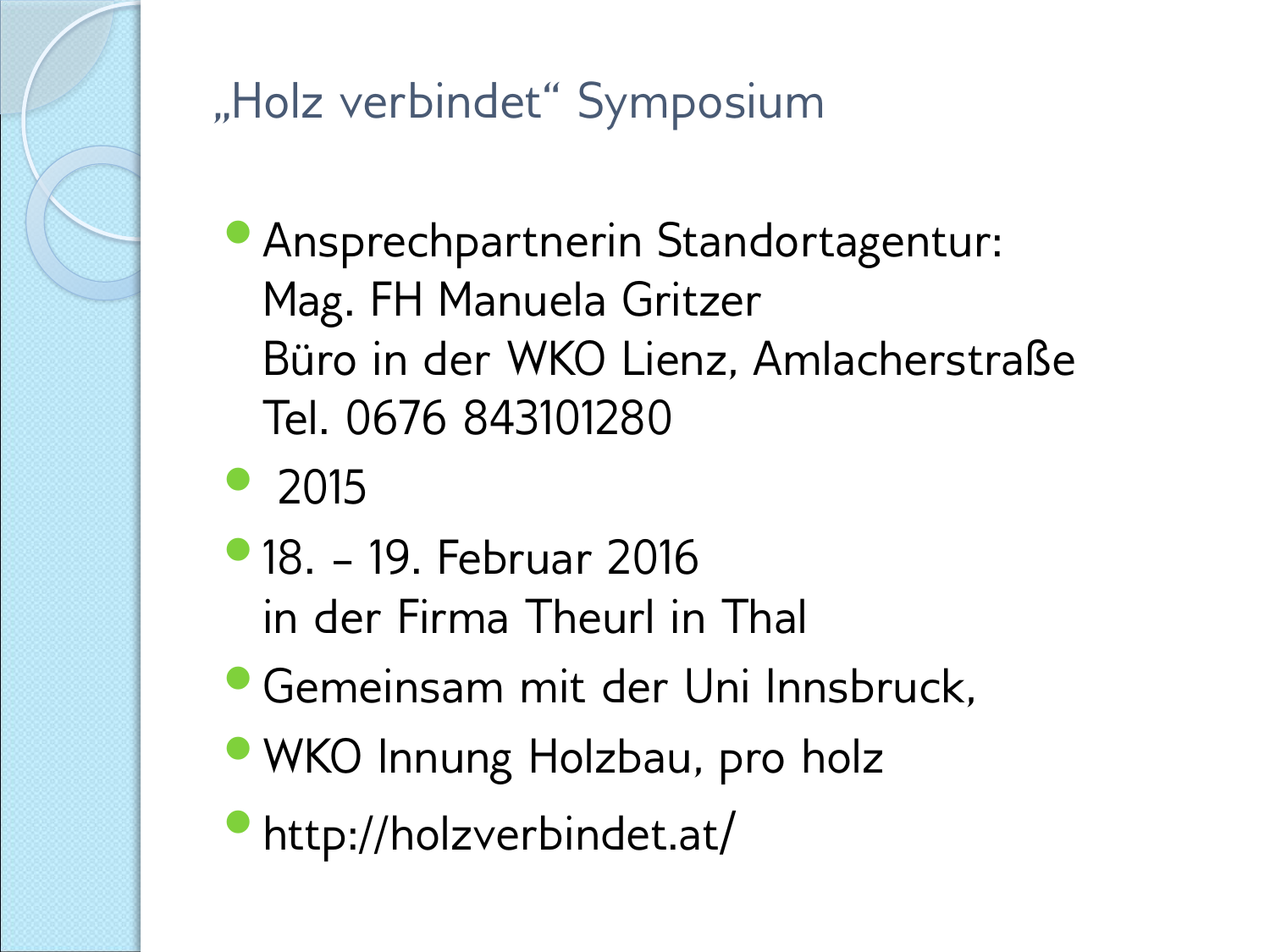

# „Holz verbindet“ Symposium
Ansprechpartnerin Standortagentur:
Mag. FH Manuela Gritzer
Büro in der WKO Lienz, Amlacherstraße
Tel. 0676 843101280
 2015
18. – 19. Februar 2016
in der Firma Theurl in Thal
Gemeinsam mit der Uni Innsbruck,
WKO Innung Holzbau, pro holz
http://holzverbindet.at/